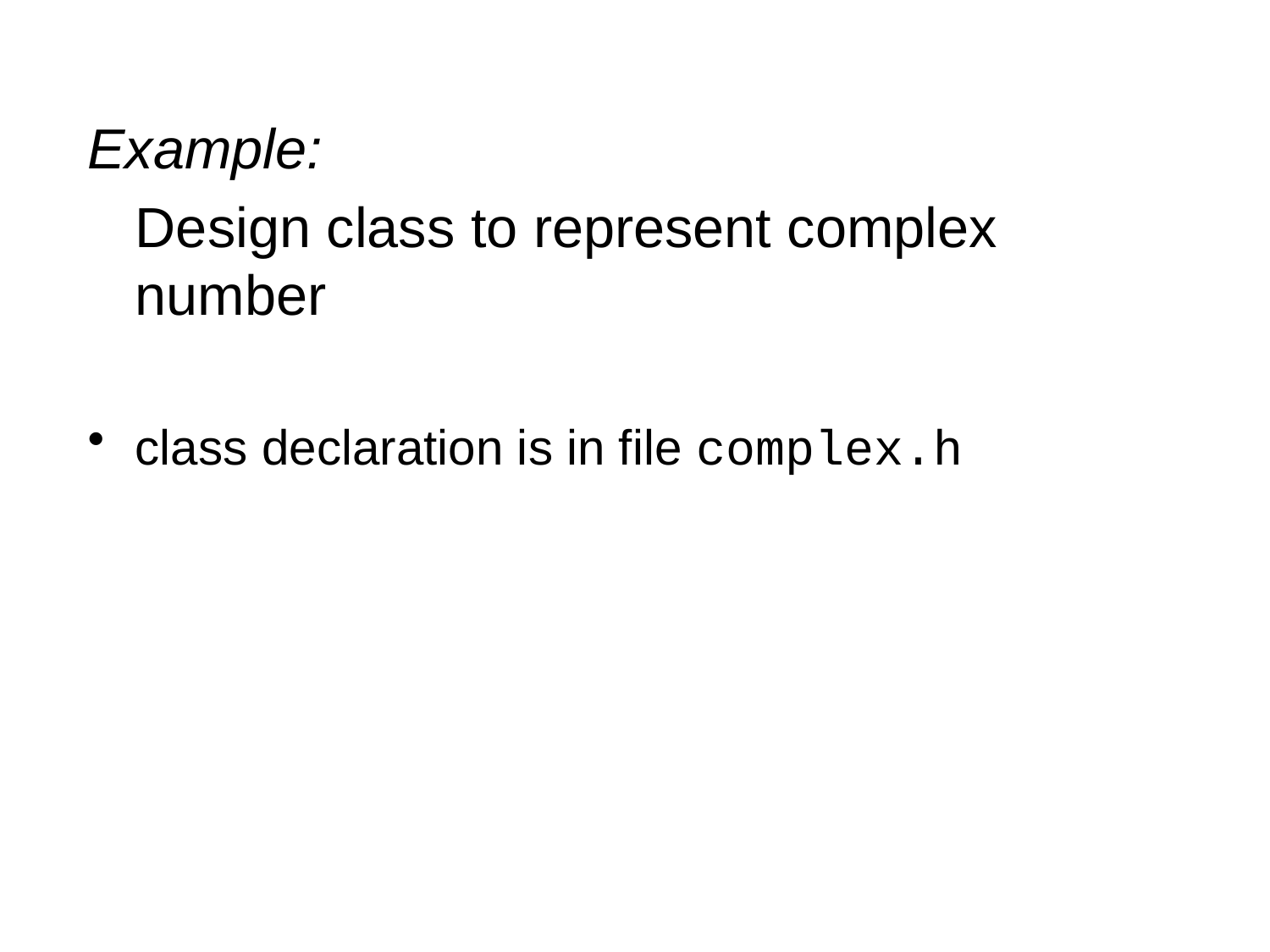

Example:
	Design class to represent complex number

class declaration is in file complex.h